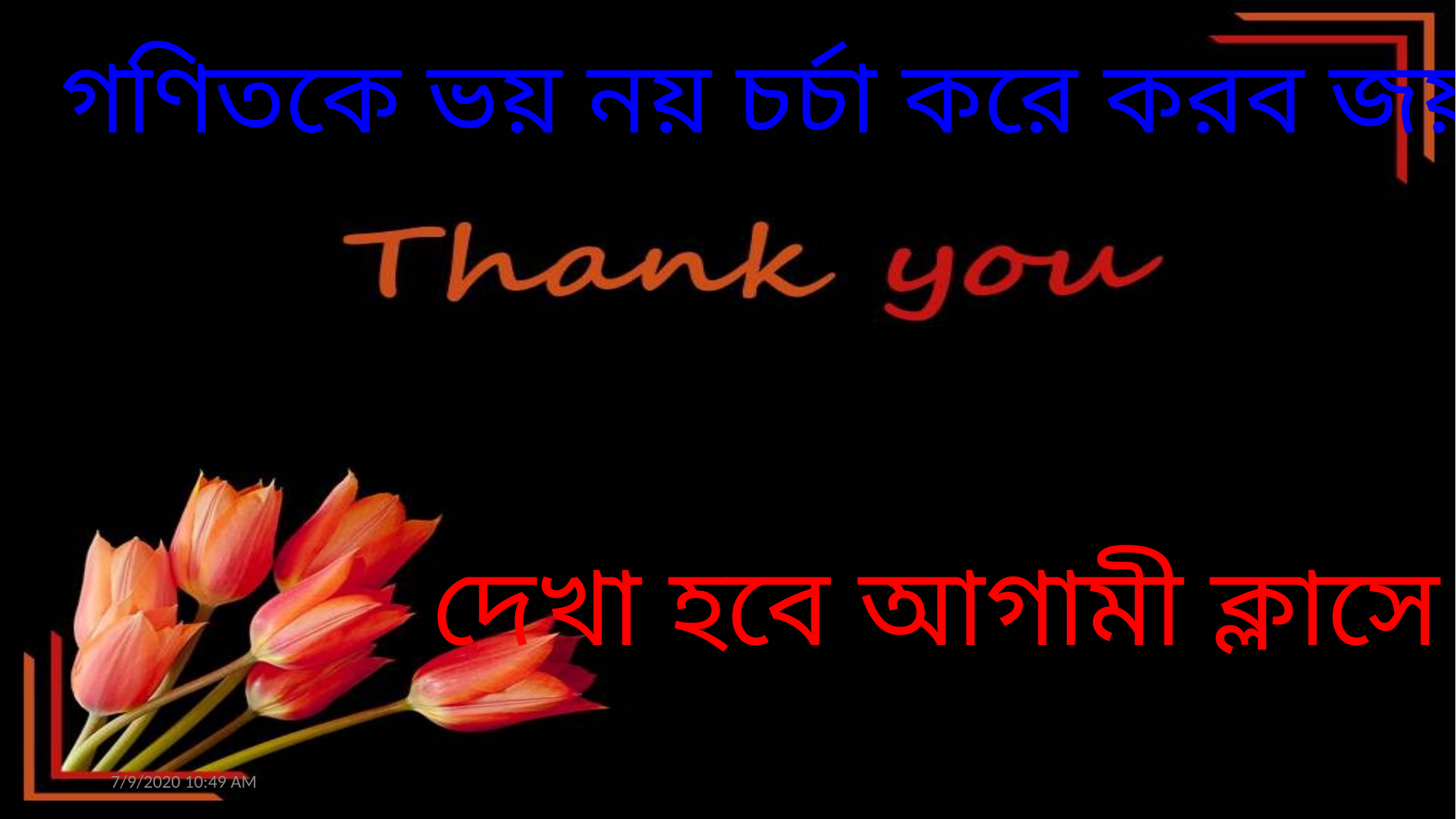

গণিতকে ভয় নয় চর্চা করে করব জয়
দেখা হবে আগামী ক্লাসে
7/9/2020 10:49 AM